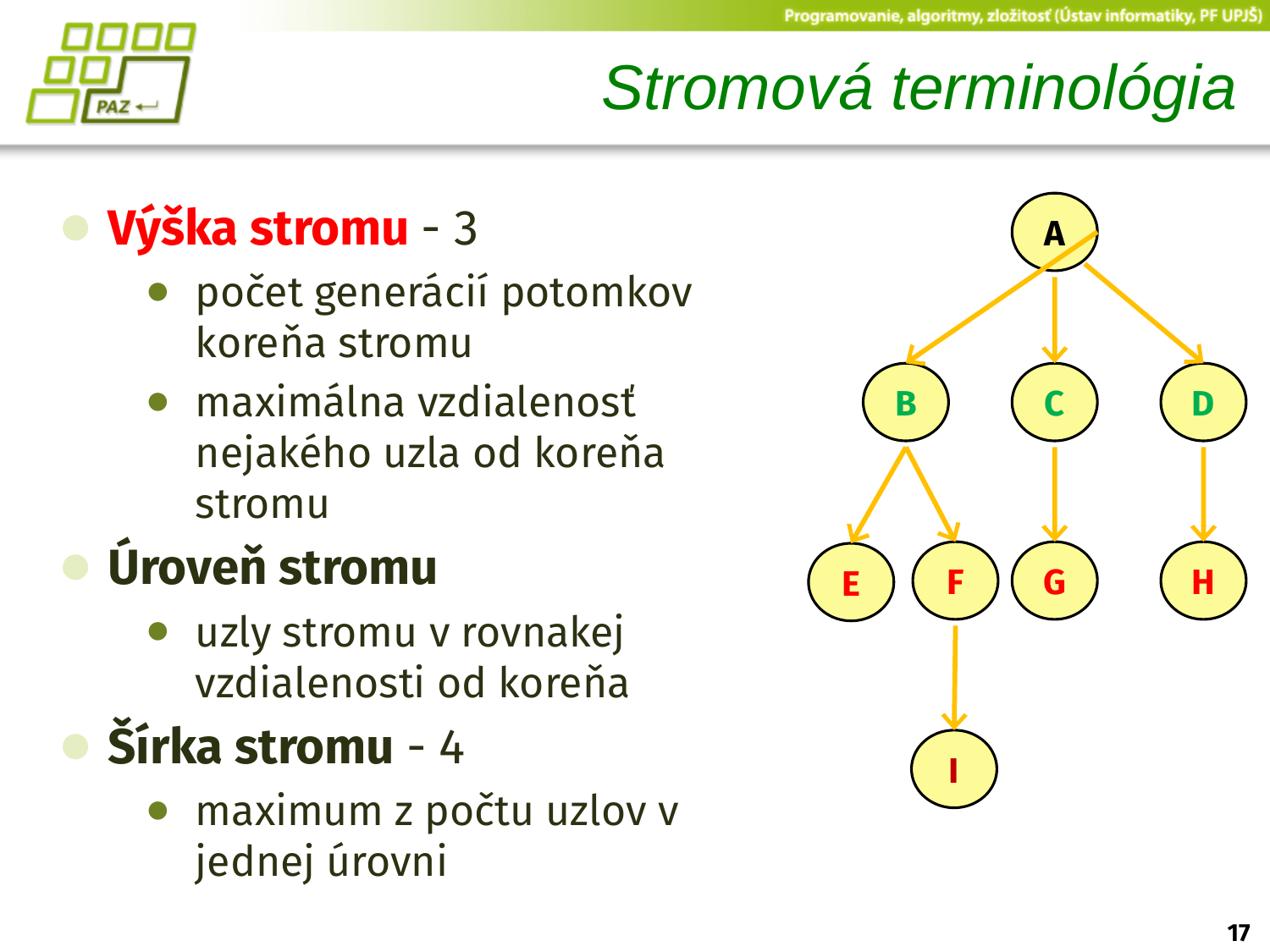

# Stromová terminológia
A
Výška stromu - 3
počet generácií potomkov koreňa stromu
maximálna vzdialenosť nejakého uzla od koreňa stromu
Úroveň stromu
uzly stromu v rovnakej vzdialenosti od koreňa
Šírka stromu - 4
maximum z počtu uzlov v jednej úrovni
B
C
D
F
G
H
E
I